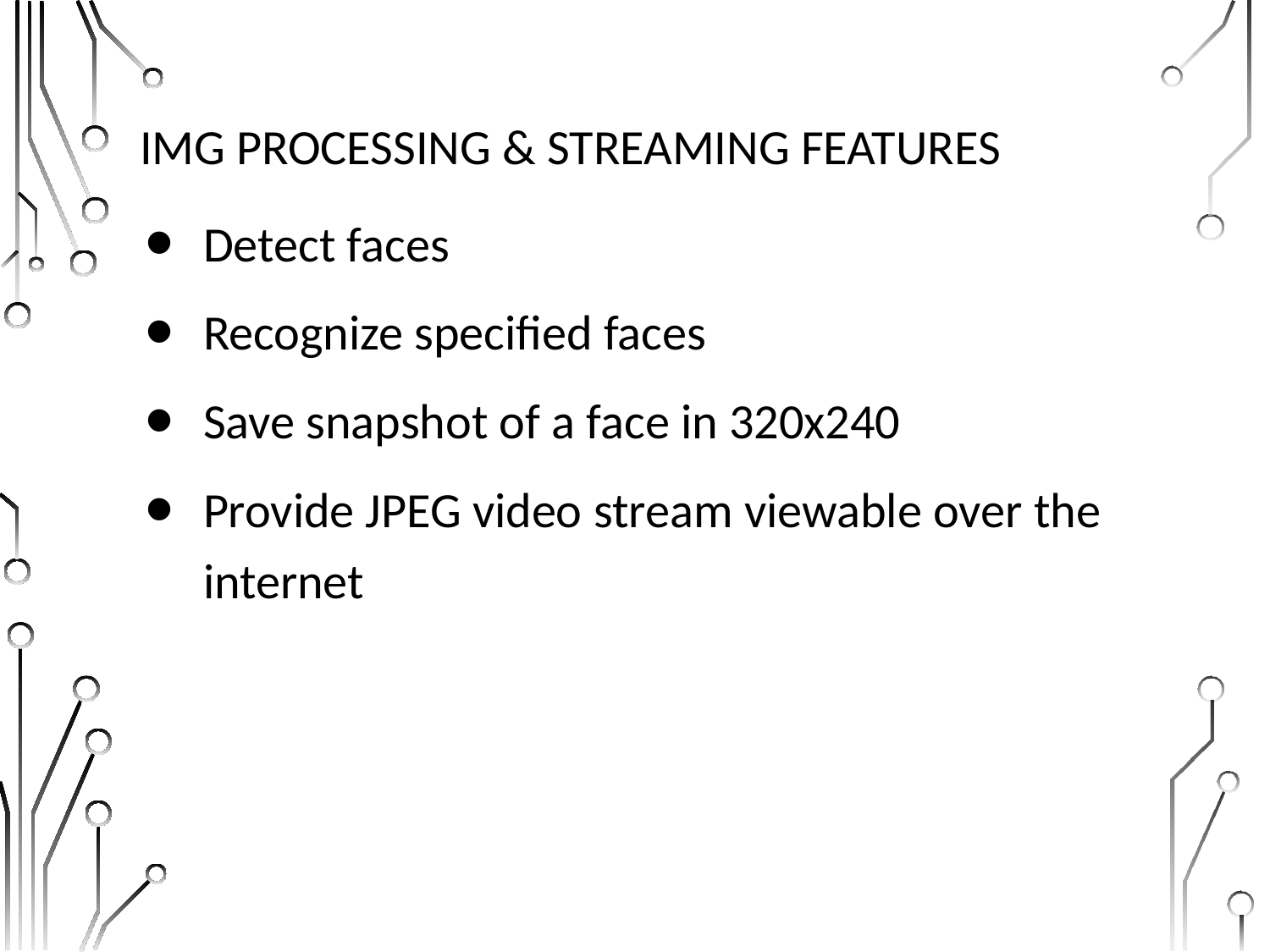

# IMG Processing & streaming Features
Detect faces
Recognize specified faces
Save snapshot of a face in 320x240
Provide JPEG video stream viewable over the internet